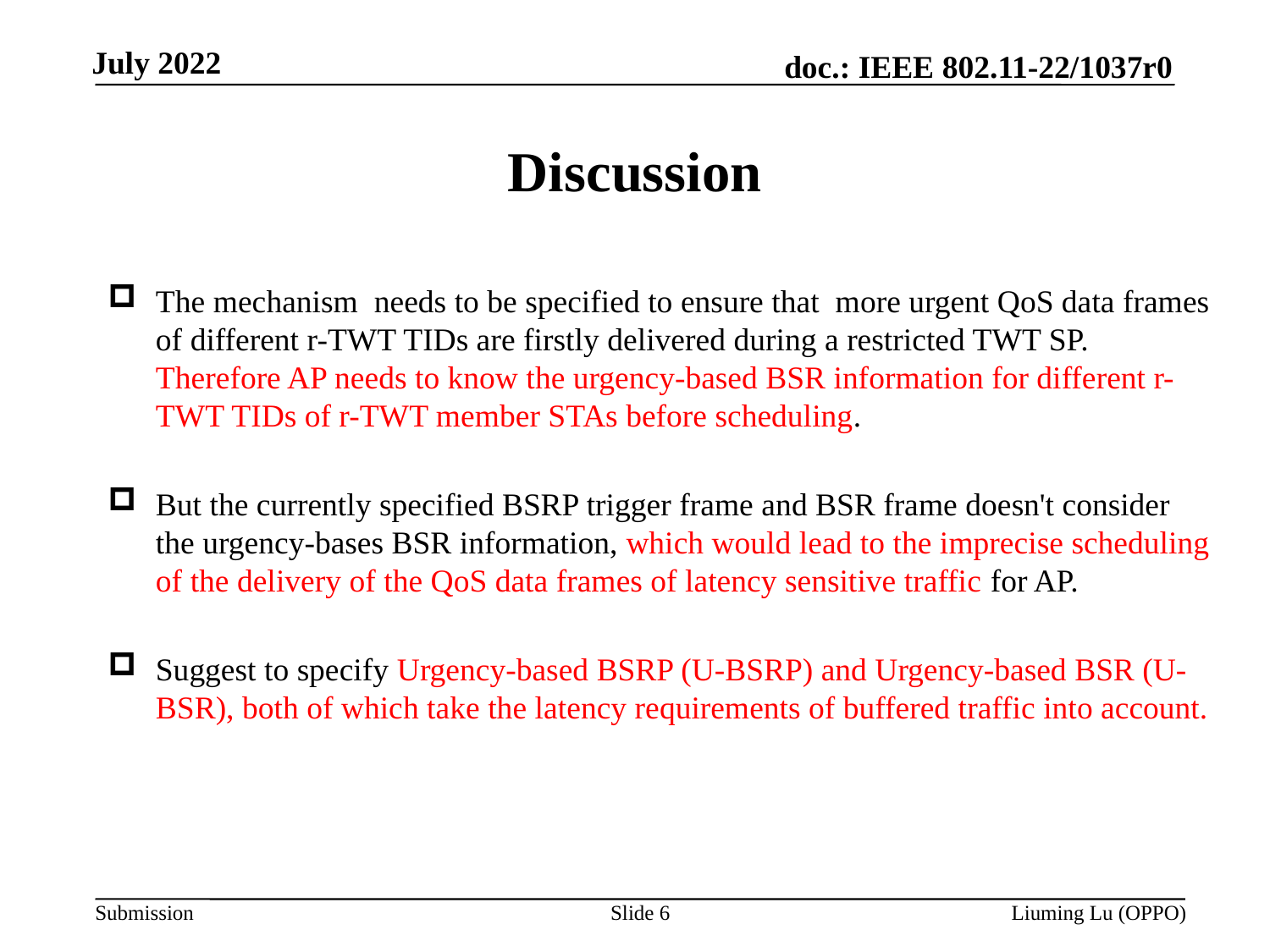

# Discussion
The mechanism  needs to be specified to ensure that  more urgent QoS data frames of different r-TWT TIDs are firstly delivered during a restricted TWT SP. Therefore AP needs to know the urgency-based BSR information for different r-TWT TIDs of r-TWT member STAs before scheduling.

But the currently specified BSRP trigger frame and BSR frame doesn't consider the urgency-bases BSR information, which would lead to the imprecise scheduling of the delivery of the QoS data frames of latency sensitive traffic for AP.

Suggest to specify Urgency-based BSRP (U-BSRP) and Urgency-based BSR (U-BSR), both of which take the latency requirements of buffered traffic into account.

Slide 6
Liuming Lu (OPPO)